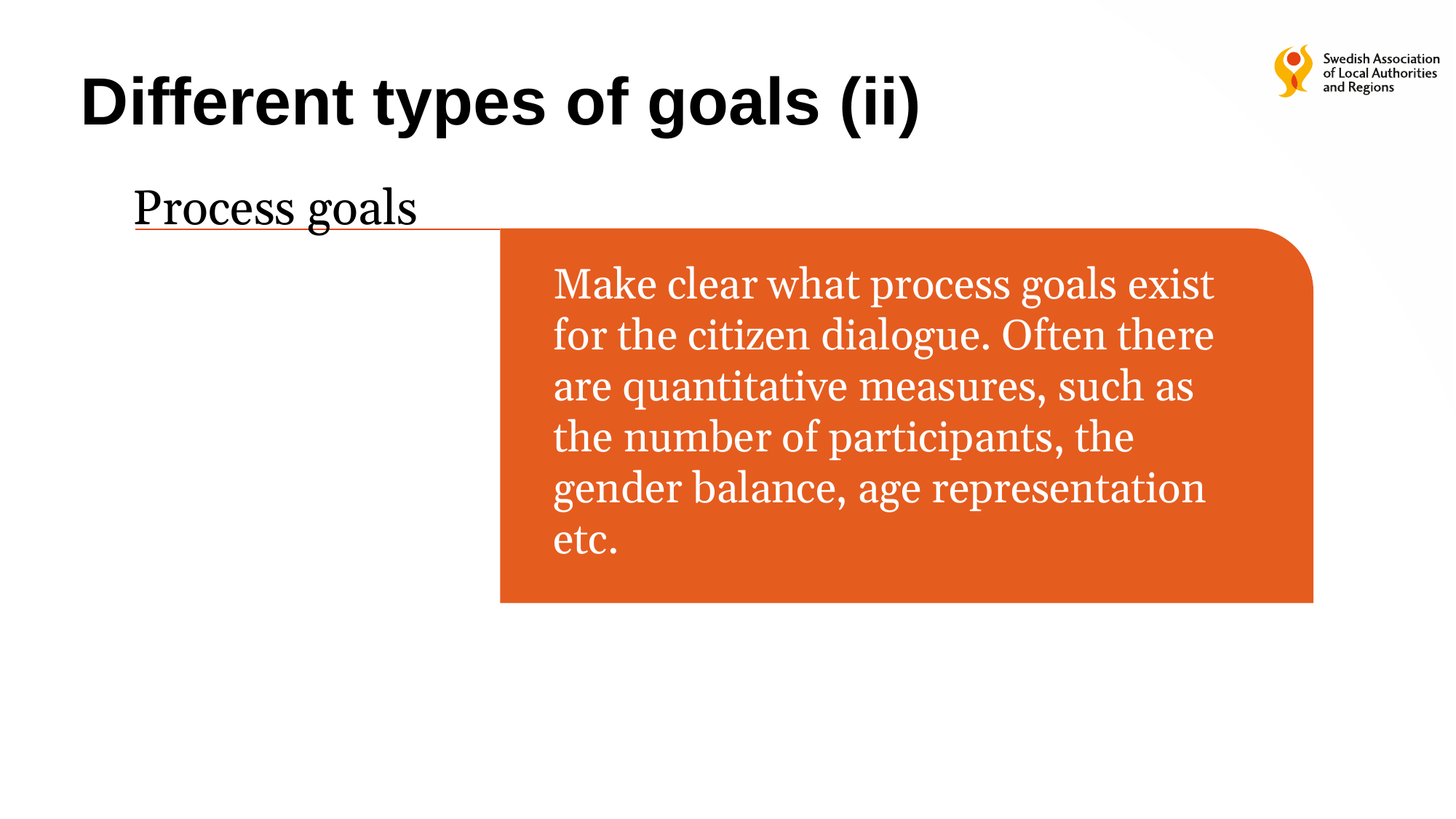

# Different types of goals (ii)
Process goals

Make clear what process goals exist for the citizen dialogue. Often there are quantitative measures, such as the number of participants, the gender balance, age representation etc.